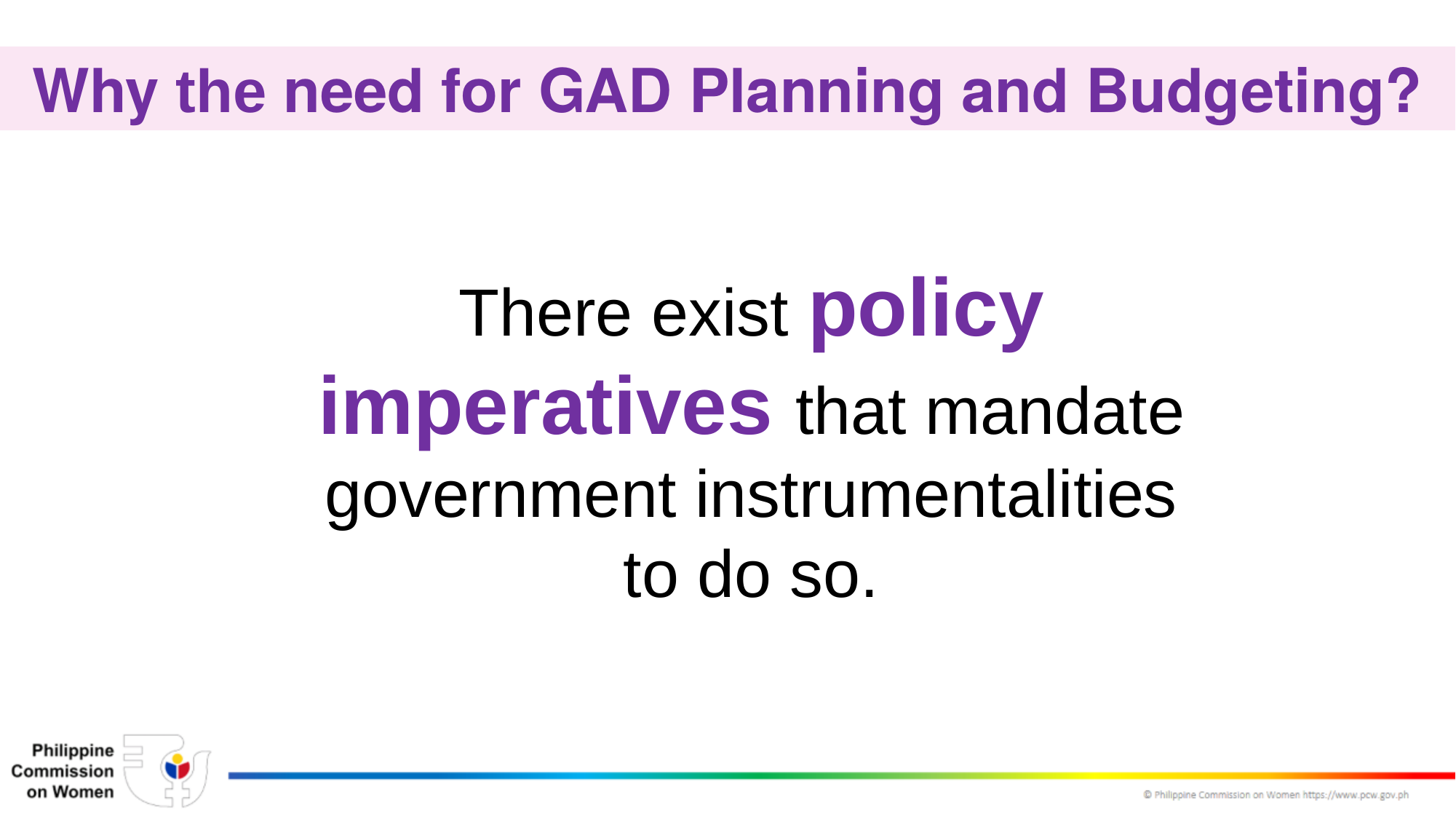

Why the need for GAD Planning and Budgeting?
There exist policy imperatives that mandate government instrumentalities to do so.